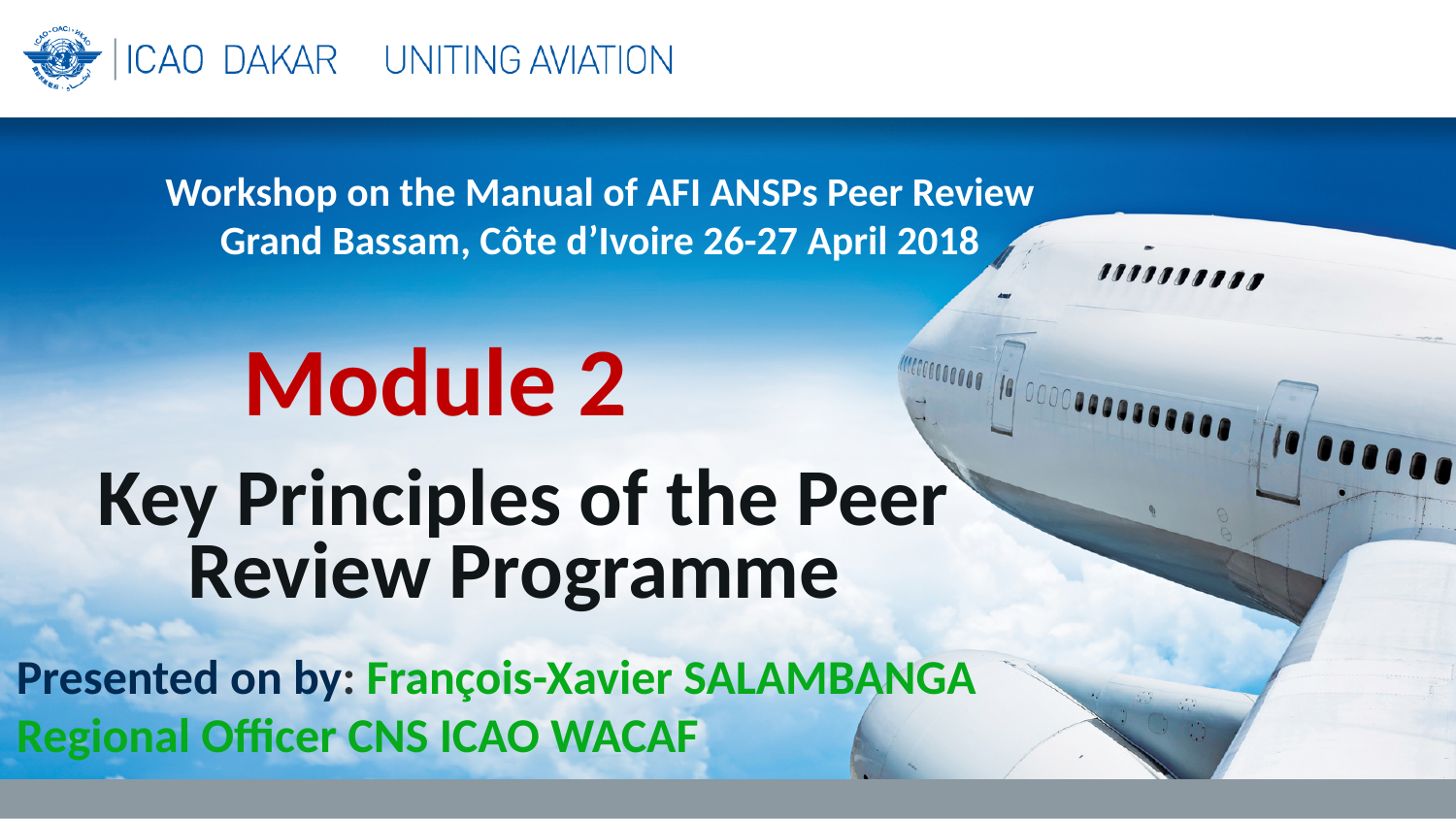

Workshop on the Manual of AFI ANSPs Peer Review
Grand Bassam, Côte d’Ivoire 26-27 April 2018

Module 2
Key Principles of the Peer Review Programme
Presented on by: François-Xavier SALAMBANGA
Regional Officer CNS ICAO WACAF